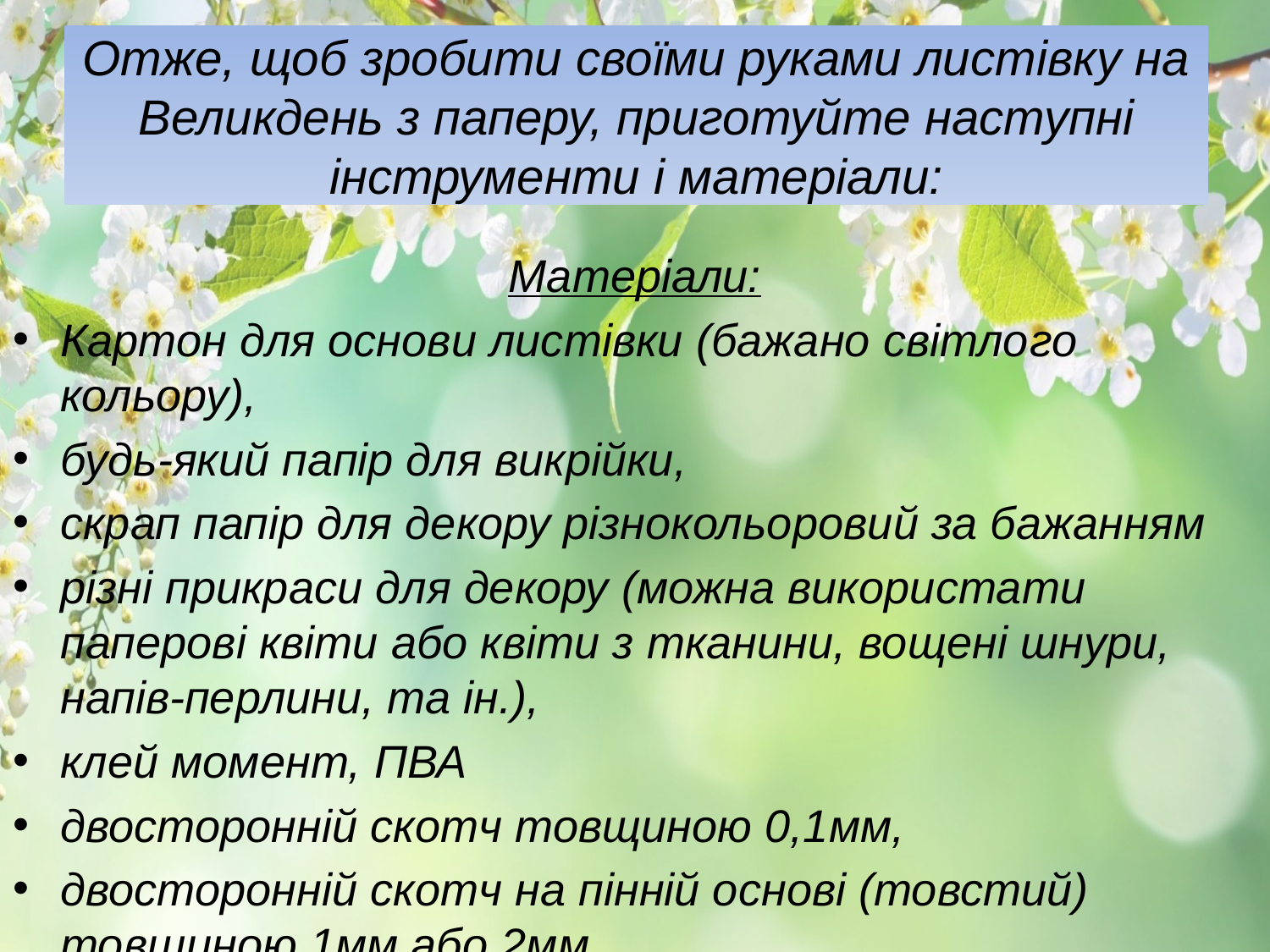

# Отже, щоб зробити своїми руками листівку на Великдень з паперу, приготуйте наступні інструменти і матеріали:

Матеріали:
Картон для основи листівки (бажано світлого кольору),
будь-який папір для викрійки,
скрап папір для декору різнокольоровий за бажанням
різні прикраси для декору (можна використати паперові квіти або квіти з тканини, вощені шнури, напів-перлини, та ін.),
клей момент, ПВА
двосторонній скотч товщиною 0,1мм,
двосторонній скотч на пінній основі (товстий) товщиною 1мм або 2мм.